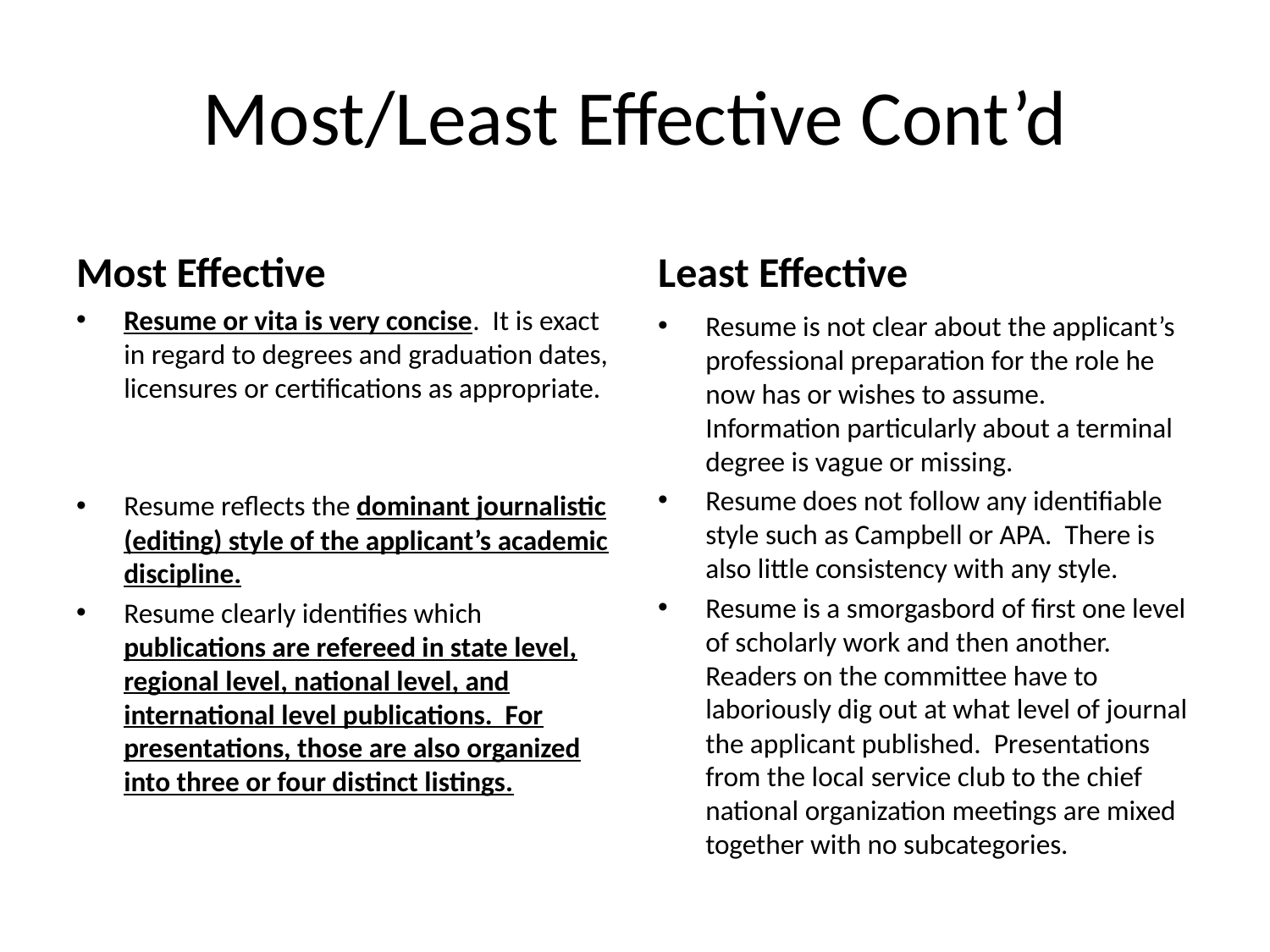

# Most/Least Effective Cont’d
Most Effective
Least Effective
Resume or vita is very concise.  It is exact in regard to degrees and graduation dates, licensures or certifications as appropriate.

Resume reflects the dominant journalistic (editing) style of the applicant’s academic discipline.
Resume clearly identifies which publications are refereed in state level, regional level, national level, and international level publications.  For presentations, those are also organized into three or four distinct listings.

Resume is not clear about the applicant’s professional preparation for the role he now has or wishes to assume.  Information particularly about a terminal degree is vague or missing.
Resume does not follow any identifiable style such as Campbell or APA.  There is also little consistency with any style.
Resume is a smorgasbord of first one level of scholarly work and then another.  Readers on the committee have to laboriously dig out at what level of journal the applicant published.  Presentations from the local service club to the chief national organization meetings are mixed together with no subcategories.